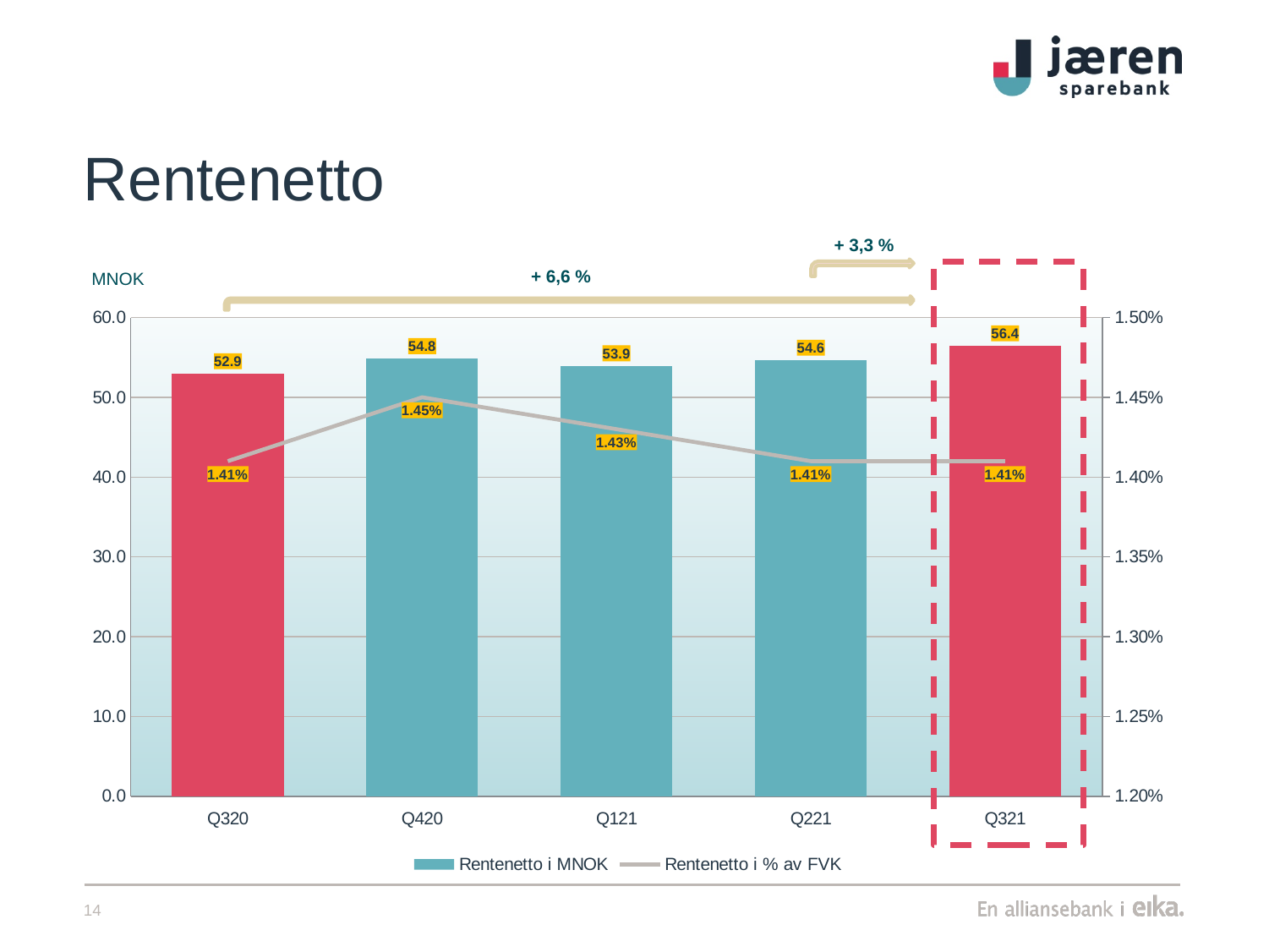

# Rentenetto
+ 3,3 %
+ 6,6 %

MNOK

### Chart

| Category | Rentenetto i MNOK | Rentenetto i % av FVK |
|---|---|---|
| Q320 | 52.9 | 0.0141 |
| Q420 | 54.8 | 0.0145 |
| Q121 | 53.9 | 0.0143 |
| Q221 | 54.6 | 0.0141 |
| Q321 | 56.4 | 0.0141 |
14